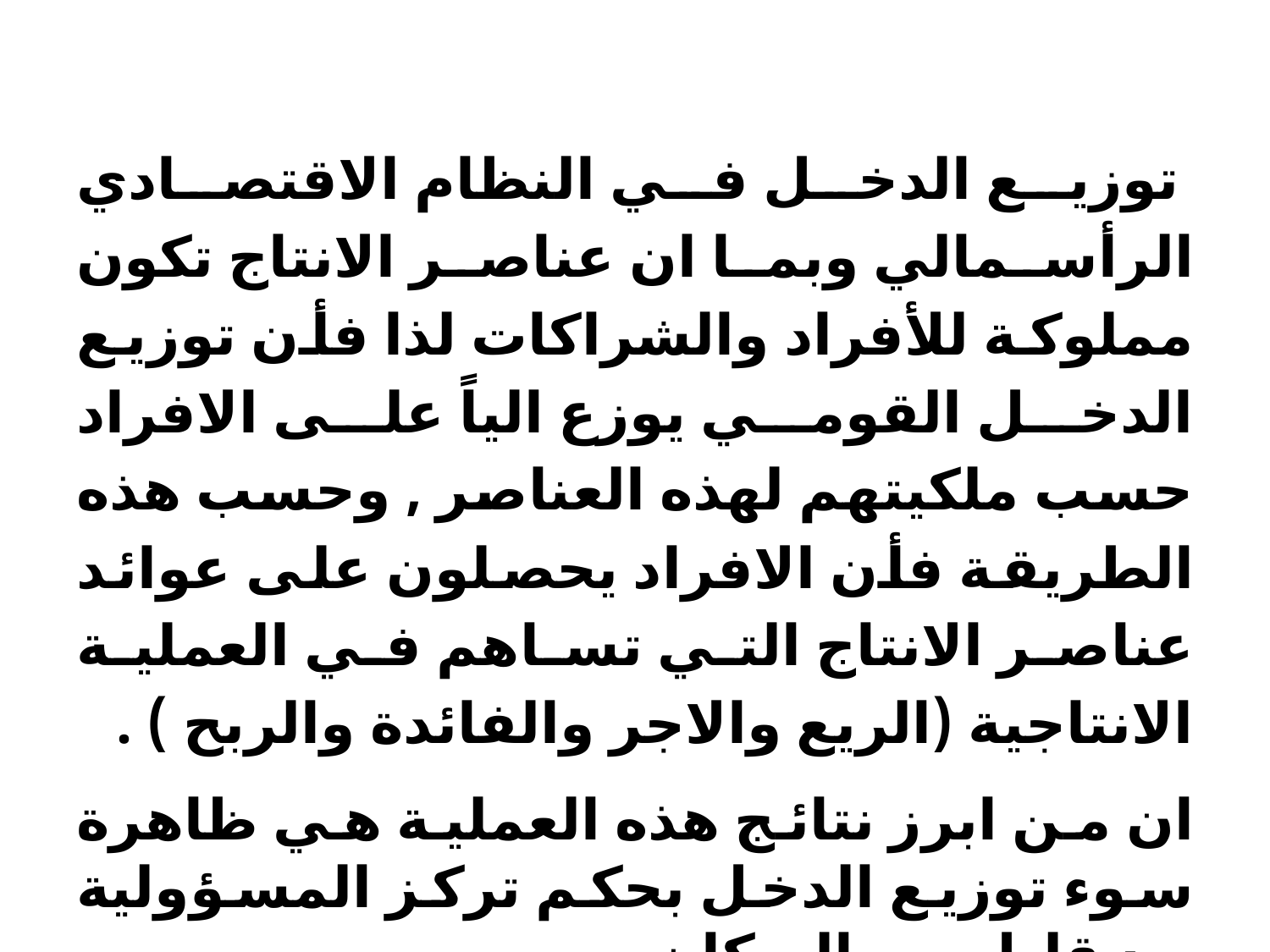

توزيع الدخل في النظام الاقتصادي الرأسمالي وبما ان عناصر الانتاج تكون مملوكة للأفراد والشراكات لذا فأن توزيع الدخل القومي يوزع الياً على الافراد حسب ملكيتهم لهذه العناصر , وحسب هذه الطريقة فأن الافراد يحصلون على عوائد عناصر الانتاج التي تساهم في العملية الانتاجية (الريع والاجر والفائدة والربح ) .
ان من ابرز نتائج هذه العملية هي ظاهرة سوء توزيع الدخل بحكم تركز المسؤولية بيد قليل من السكان .